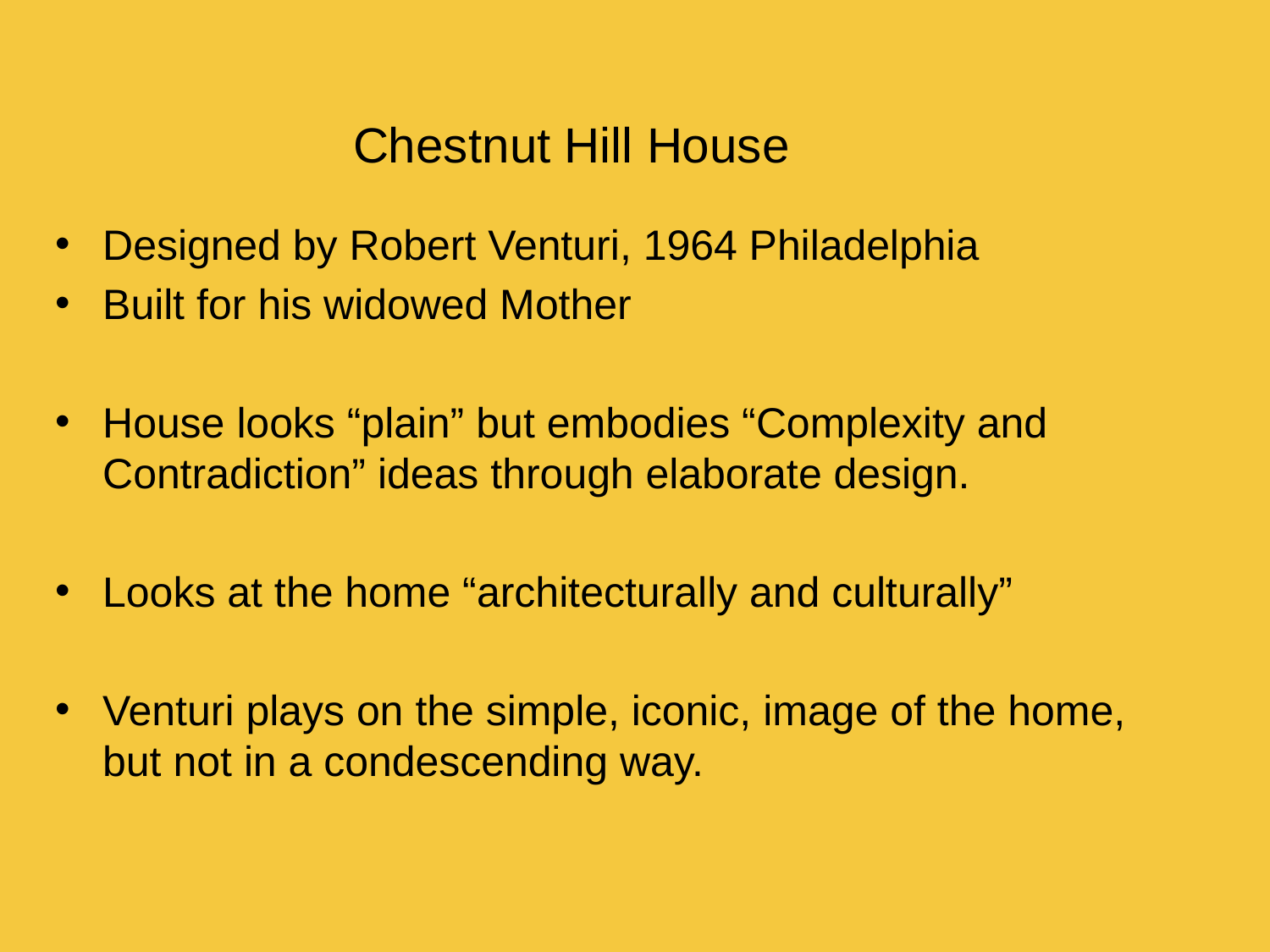

# Chestnut Hill House
Designed by Robert Venturi, 1964 Philadelphia
Built for his widowed Mother

House looks “plain” but embodies “Complexity and Contradiction” ideas through elaborate design.

Looks at the home “architecturally and culturally”

Venturi plays on the simple, iconic, image of the home, but not in a condescending way.